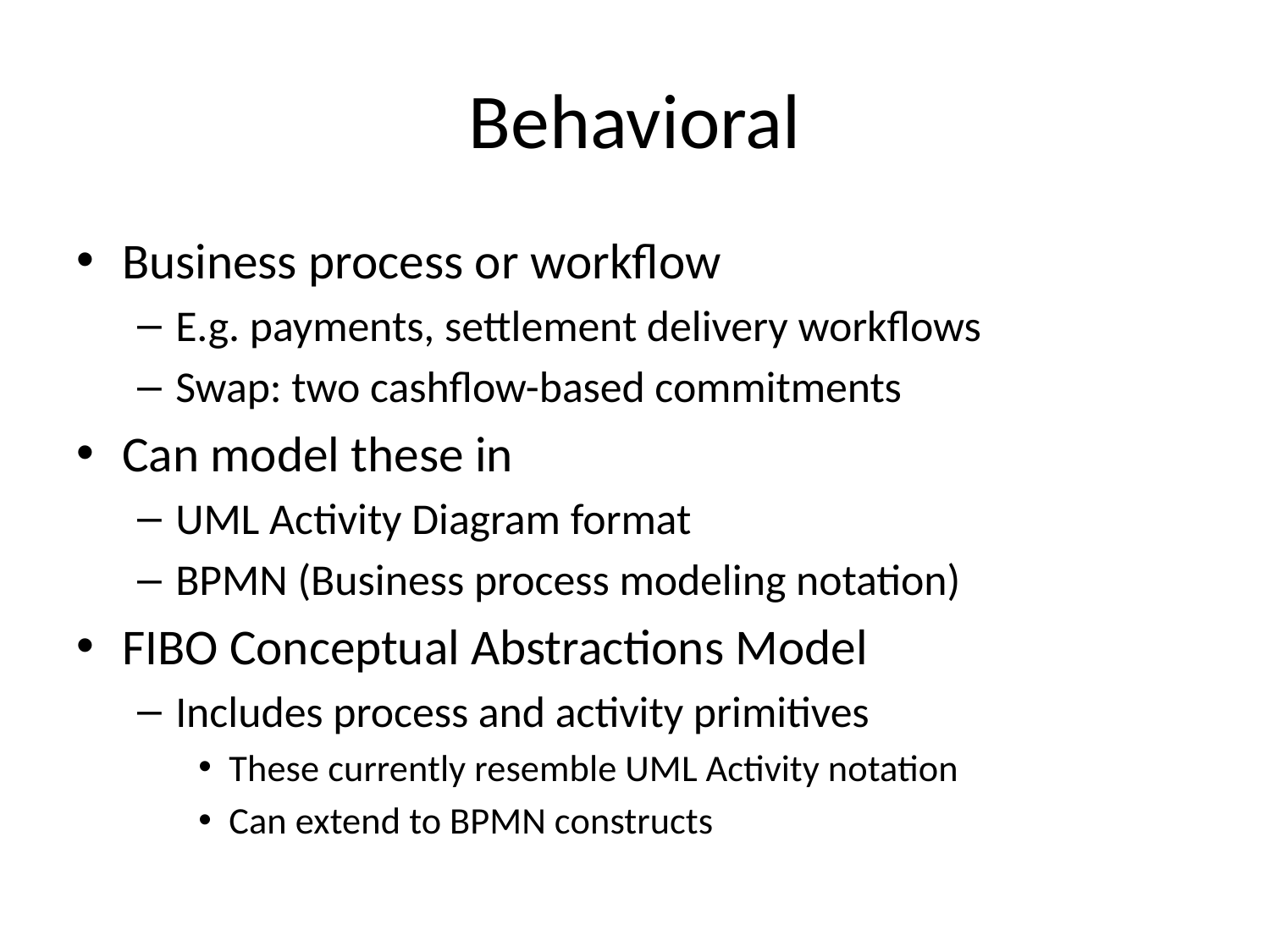

# Behavioral
Business process or workflow
E.g. payments, settlement delivery workflows
Swap: two cashflow-based commitments
Can model these in
UML Activity Diagram format
BPMN (Business process modeling notation)
FIBO Conceptual Abstractions Model
Includes process and activity primitives
These currently resemble UML Activity notation
Can extend to BPMN constructs